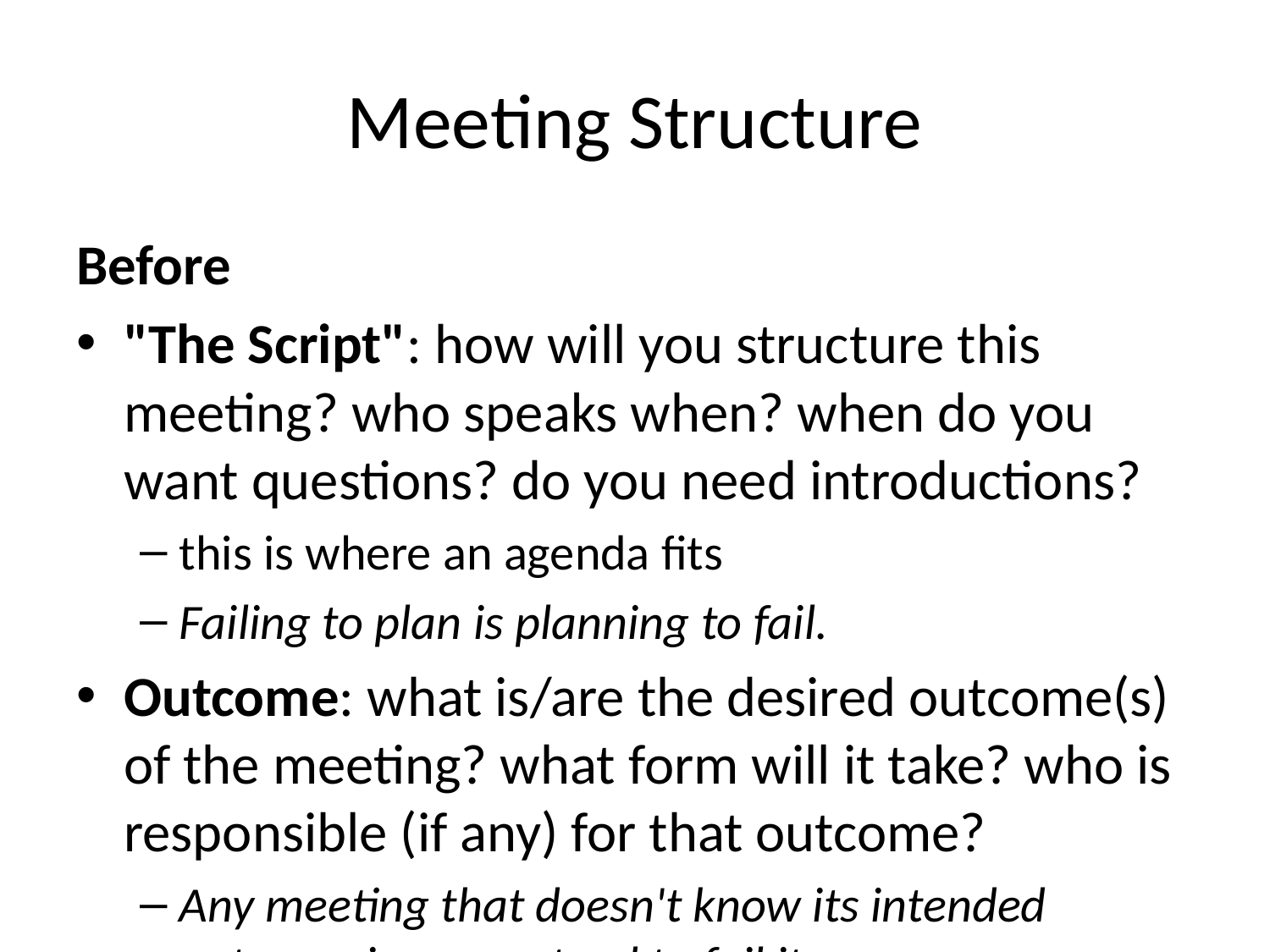

# Meeting Structure
Before
"The Script": how will you structure this meeting? who speaks when? when do you want questions? do you need introductions?
this is where an agenda fits
Failing to plan is planning to fail.
Outcome: what is/are the desired outcome(s) of the meeting? what form will it take? who is responsible (if any) for that outcome?
Any meeting that doesn't know its intended outcome is guaranteed to fail its purpose.